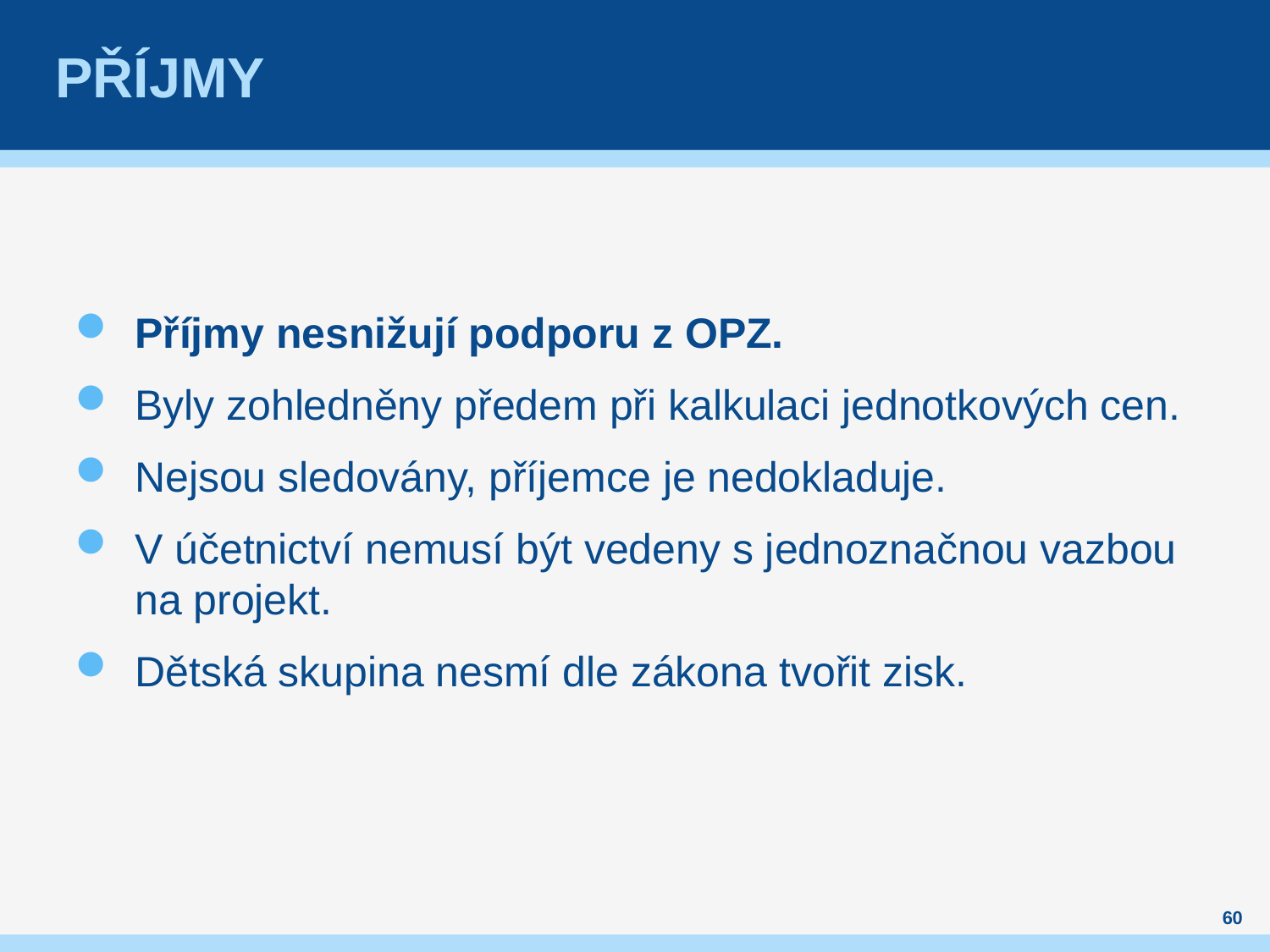

# příjmy
Příjmy nesnižují podporu z OPZ.
Byly zohledněny předem při kalkulaci jednotkových cen.
Nejsou sledovány, příjemce je nedokladuje.
V účetnictví nemusí být vedeny s jednoznačnou vazbou na projekt.
Dětská skupina nesmí dle zákona tvořit zisk.

60